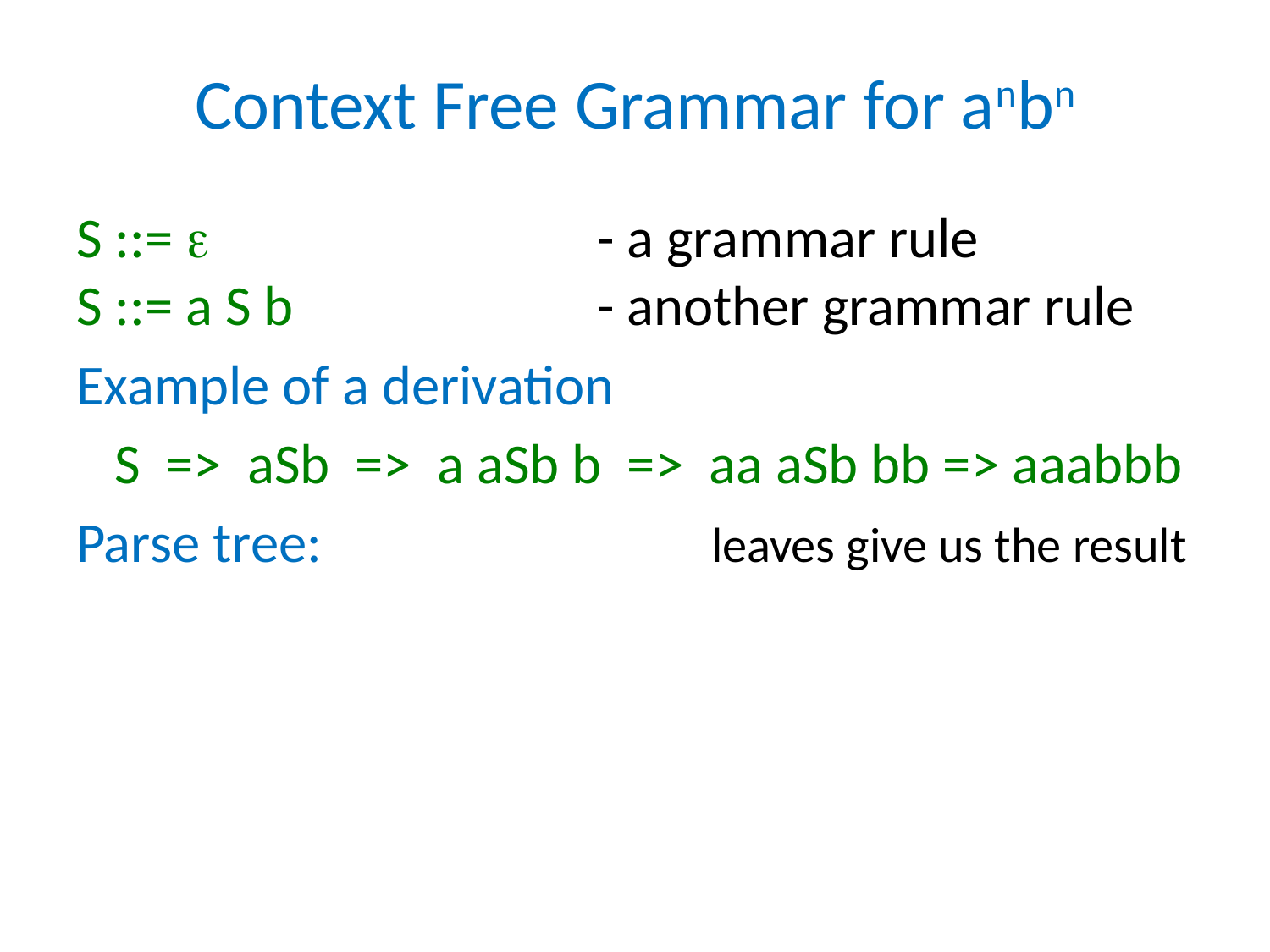

# Context Free Grammar for anbn
S ::= ε			 - a grammar rule
S ::= a S b			 - another grammar rule
Example of a derivation
   S  =>  aSb  =>  a aSb b  =>  aa aSb bb => aaabbb
Parse tree: 			leaves give us the result